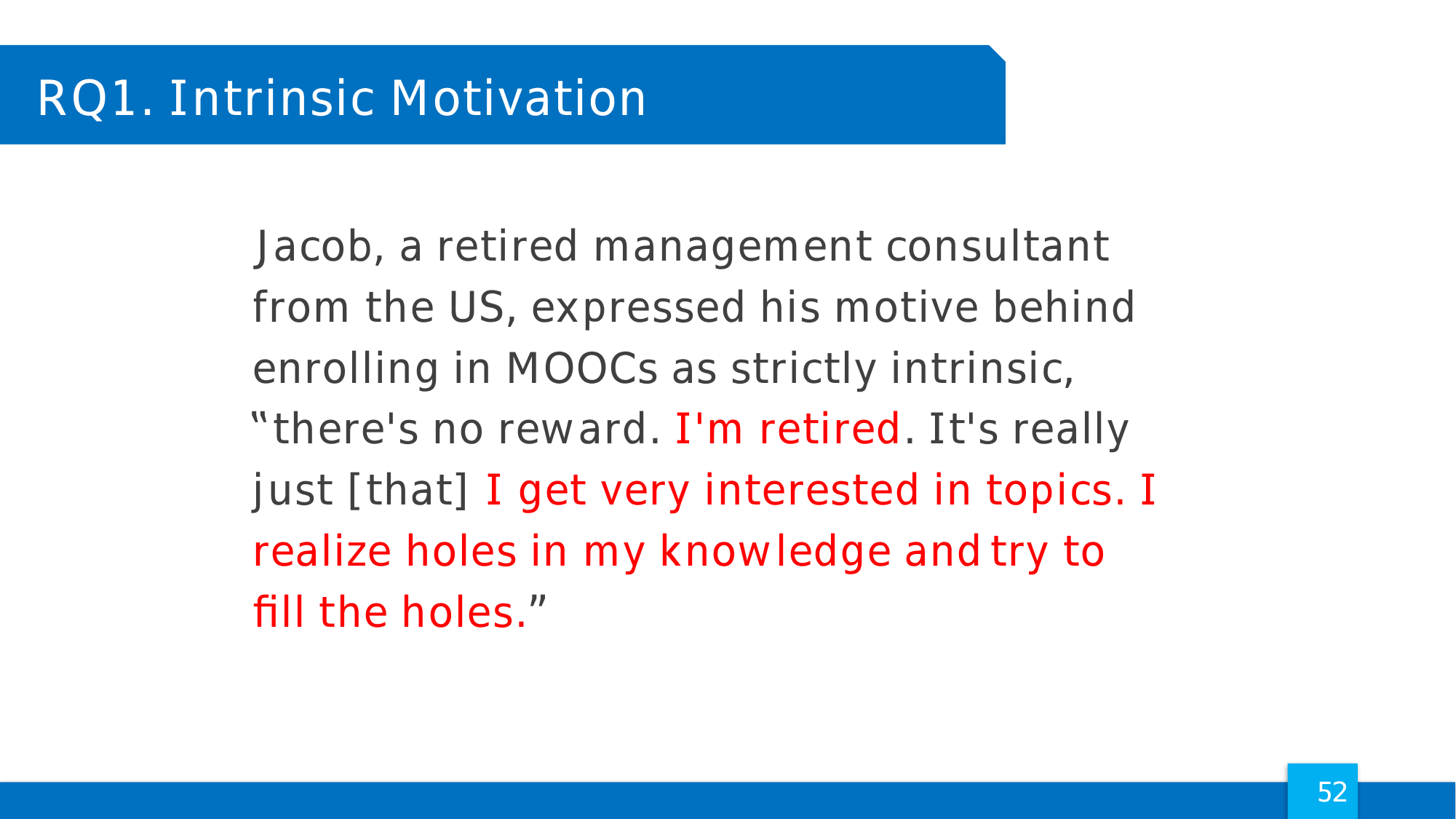

# RQ1. Intrinsic Motivation
Jacob, a retired management consultant from the US, expressed his motive behind enrolling in MOOCs as strictly intrinsic, “there's no reward. I'm retired. It's really just [that] I get very interested in topics. I realize holes in my knowledge and try to fill the holes.”
52